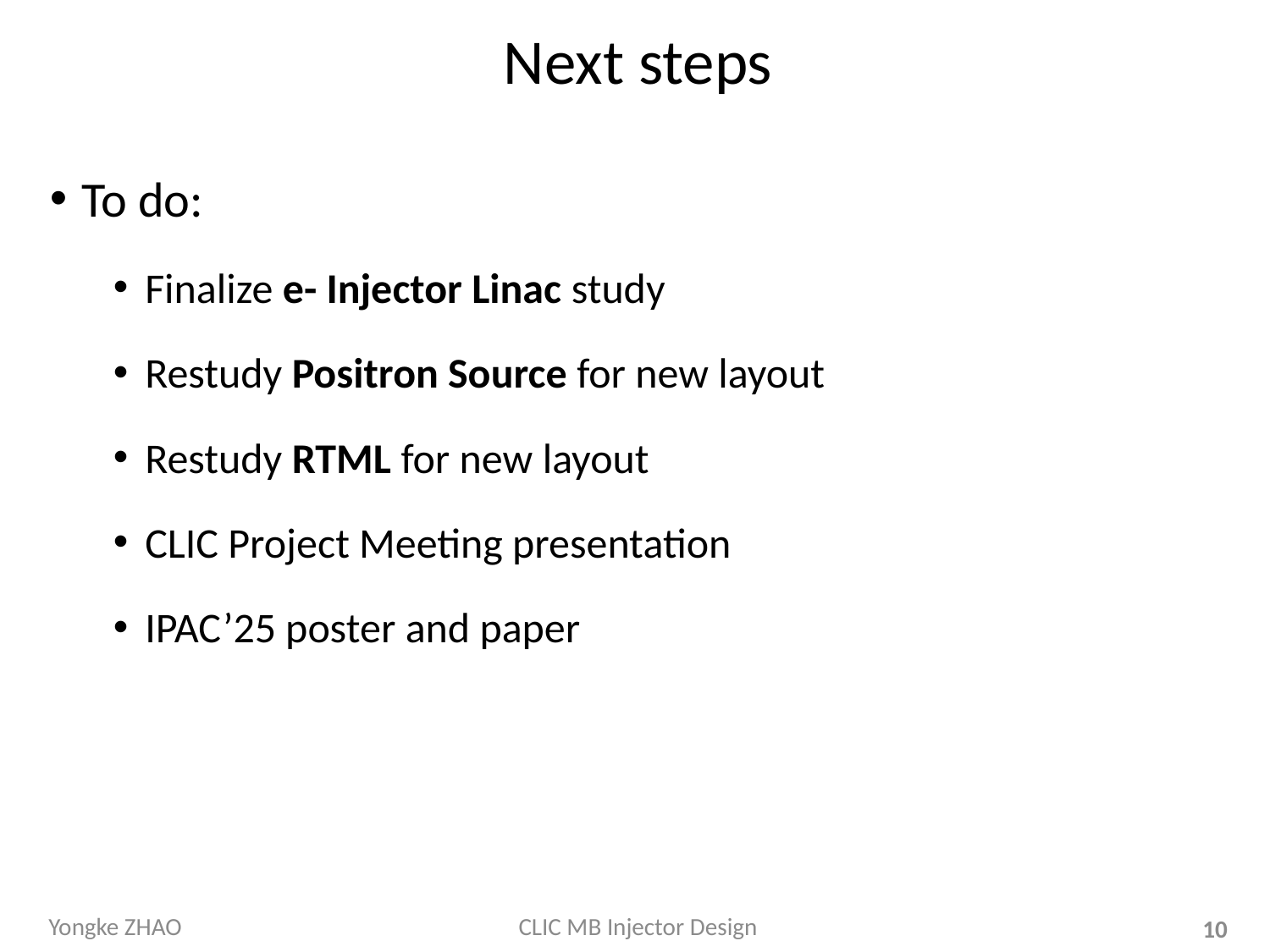

# Next steps
To do:
Finalize e- Injector Linac study
Restudy Positron Source for new layout
Restudy RTML for new layout
CLIC Project Meeting presentation
IPAC’25 poster and paper
Yongke ZHAO
CLIC MB Injector Design
10